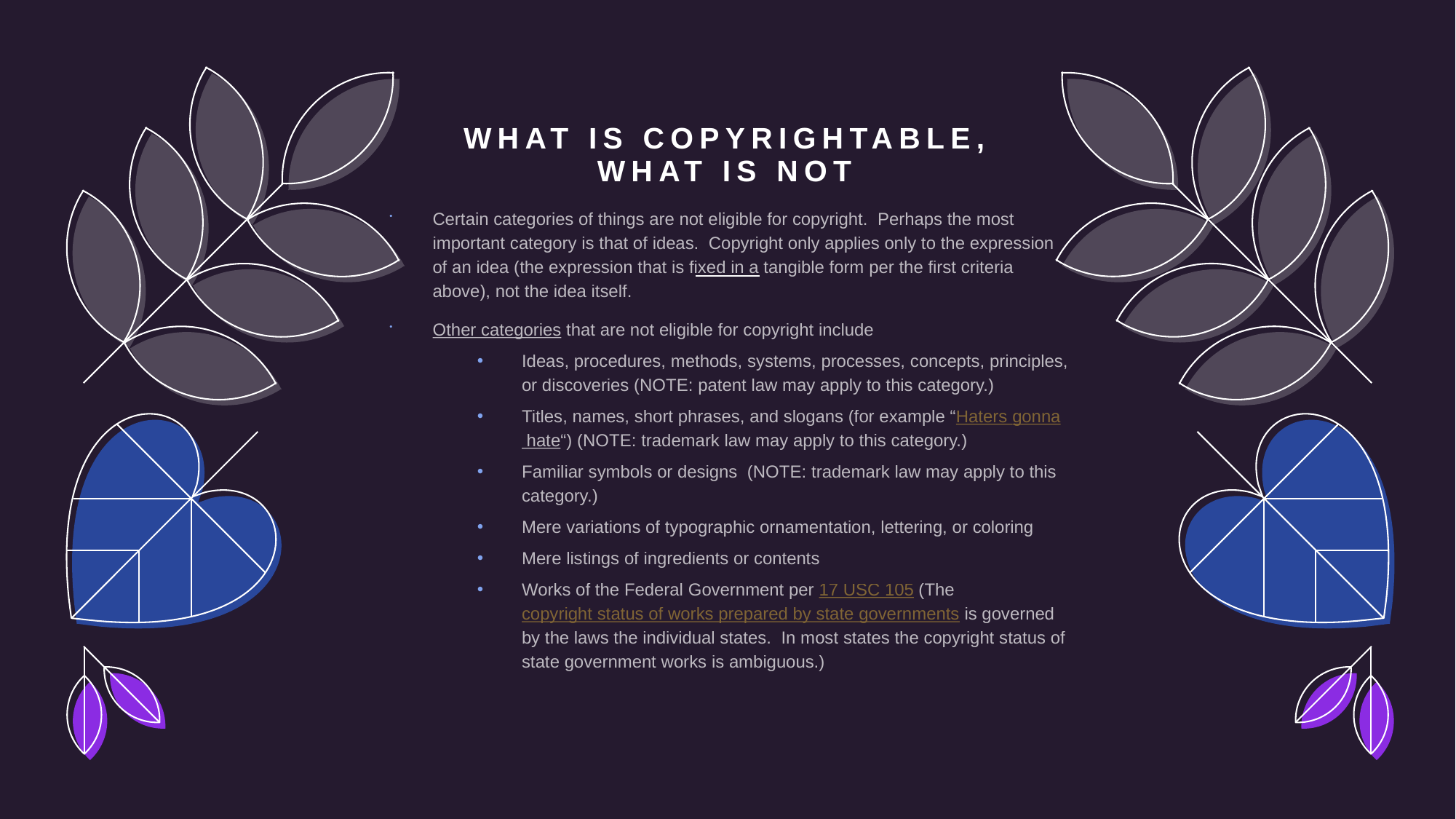

# What is Copyrightable, What is Not
Certain categories of things are not eligible for copyright.  Perhaps the most important category is that of ideas.  Copyright only applies only to the expression of an idea (the expression that is fixed in a tangible form per the first criteria above), not the idea itself.
Other categories that are not eligible for copyright include
Ideas, procedures, methods, systems, processes, concepts, principles, or discoveries (NOTE: patent law may apply to this category.)
Titles, names, short phrases, and slogans (for example “Haters gonna hate“) (NOTE: trademark law may apply to this category.)
Familiar symbols or designs  (NOTE: trademark law may apply to this category.)
Mere variations of typographic ornamentation, lettering, or coloring
Mere listings of ingredients or contents
Works of the Federal Government per 17 USC 105 (The copyright status of works prepared by state governments is governed by the laws the individual states.  In most states the copyright status of state government works is ambiguous.)